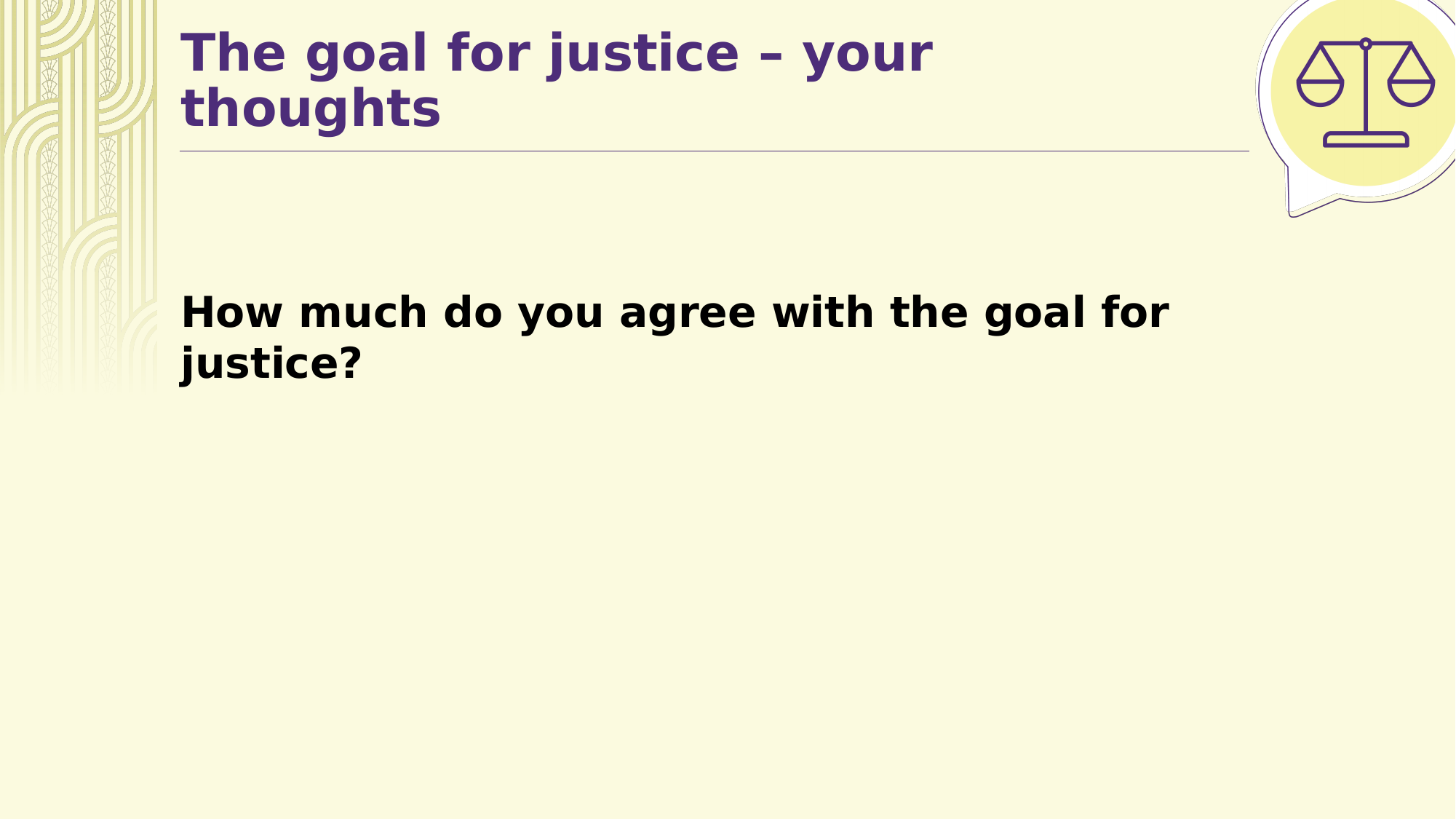

# The goal for justice – your thoughts
How much do you agree with the goal for justice?